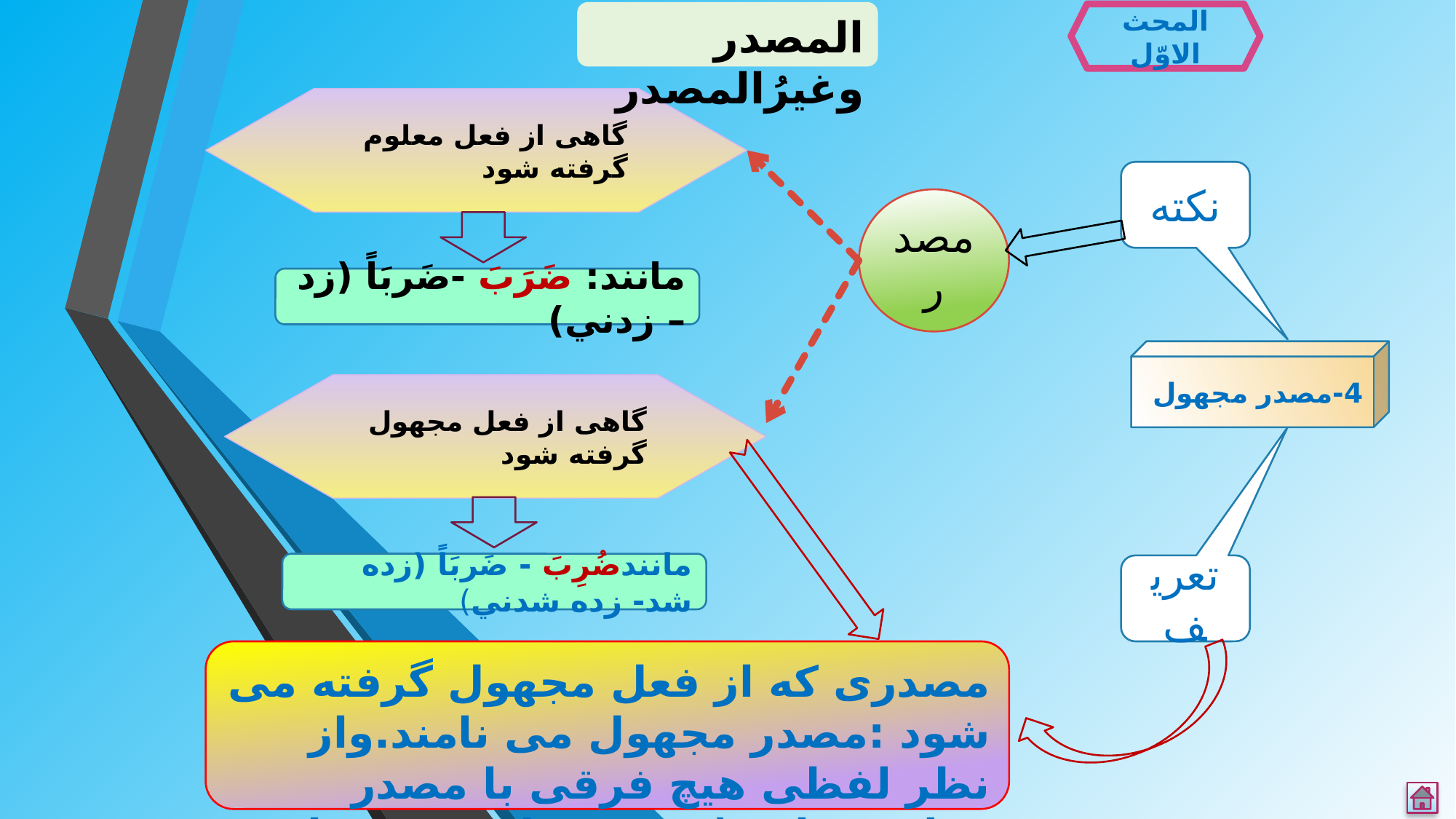

المصدر وغیرُالمصدر
المحث الاوّل
گاهی از فعل معلوم گرفته شود
نکته
مصدر

مانند: ضَرَبَ -ضَربَاً (زد – زدني)
4-مصدر مجهول
گاهی از فعل مجهول گرفته شود

مانندضُرِبَ - ضَربَاً (زده شد- زده شدني)
تعریف

مصدری که از فعل مجهول گرفته می شود :مصدر مجهول می نامند.واز نظر لفظی هیچ فرقی با مصدر معلوم ندارد.(تشخیص از روی قرائن است)